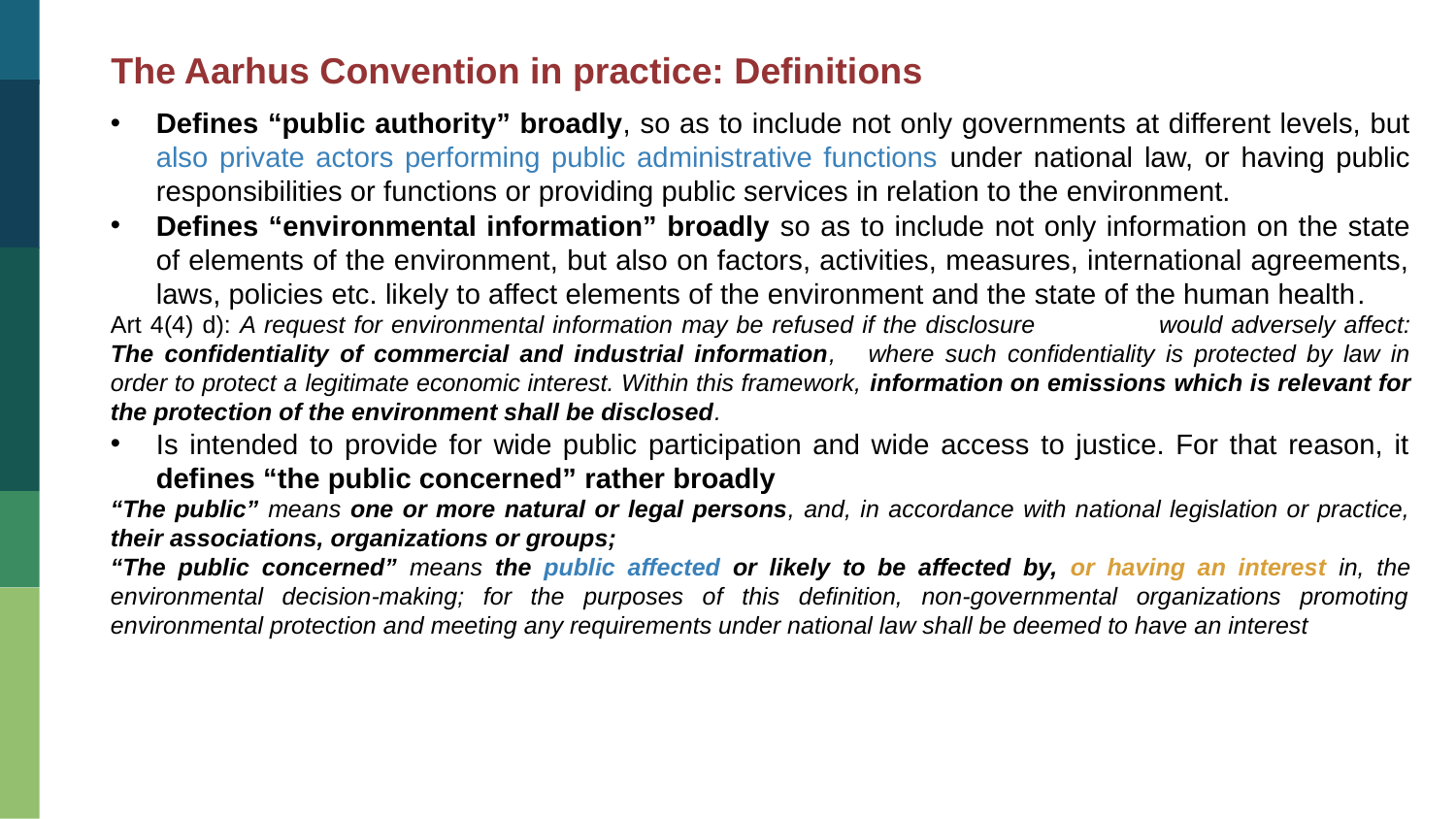

The Aarhus Convention in practice: Definitions

Defines “public authority” broadly, so as to include not only governments at different levels, but also private actors performing public administrative functions under national law, or having public responsibilities or functions or providing public services in relation to the environment.
Defines “environmental information” broadly so as to include not only information on the state of elements of the environment, but also on factors, activities, measures, international agreements, laws, policies etc. likely to affect elements of the environment and the state of the human health.
Art 4(4) d): A request for environmental information may be refused if the disclosure 	would adversely affect: The confidentiality of commercial and industrial information, 	where such confidentiality is protected by law in order to protect a legitimate economic interest. Within this framework, information on emissions which is relevant for the protection of the environment shall be disclosed.
Is intended to provide for wide public participation and wide access to justice. For that reason, it defines “the public concerned” rather broadly
“The public” means one or more natural or legal persons, and, in accordance with national legislation or practice, their associations, organizations or groups;
“The public concerned” means the public affected or likely to be affected by, or having an interest in, the environmental decision-making; for the purposes of this definition, non-governmental organizations promoting environmental protection and meeting any requirements under national law shall be deemed to have an interest